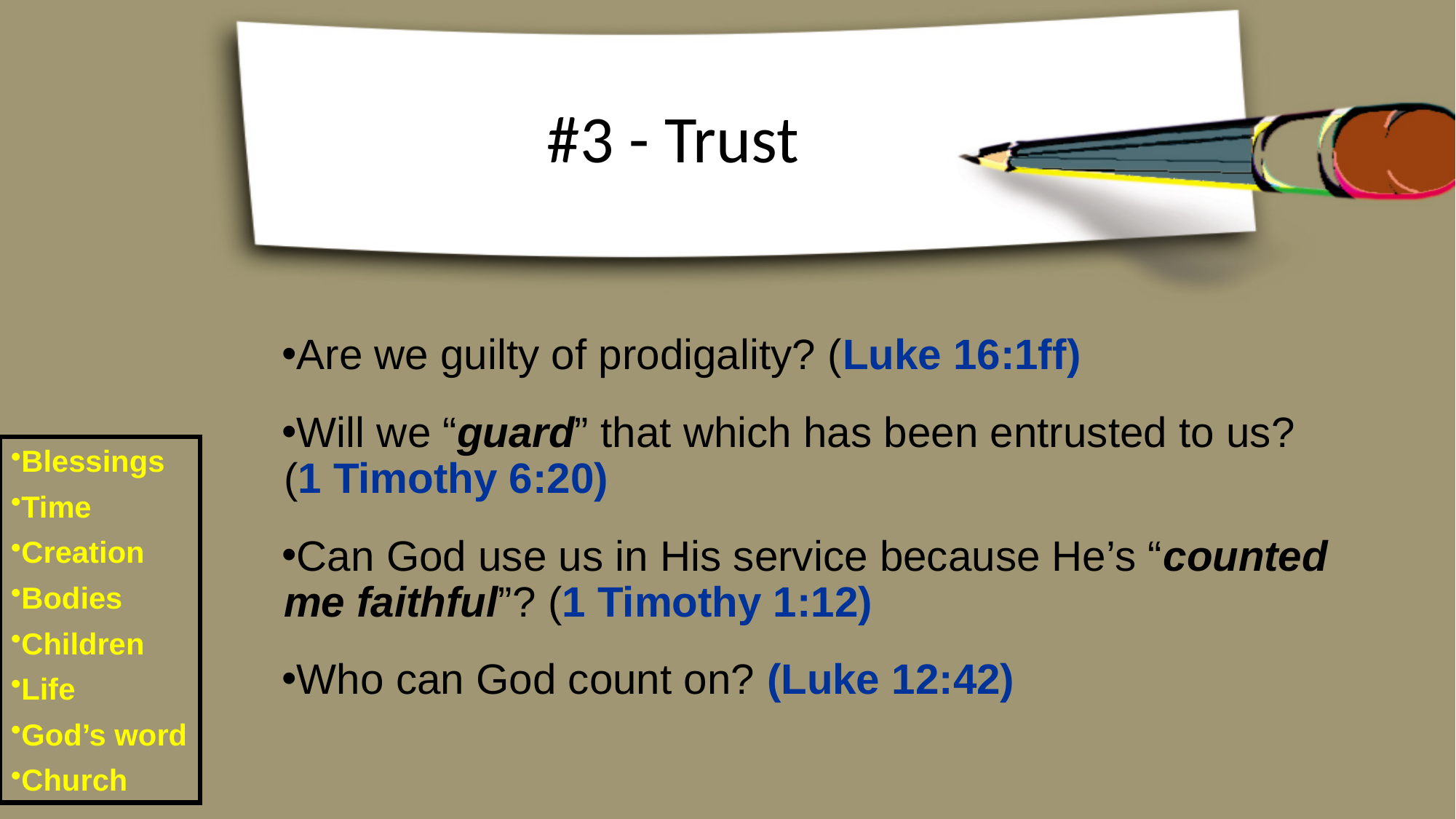

# #3 - Trust
Are we guilty of prodigality? (Luke 16:1ff)
Will we “guard” that which has been entrusted to us? (1 Timothy 6:20)
Can God use us in His service because He’s “counted me faithful”? (1 Timothy 1:12)
Who can God count on? (Luke 12:42)
Blessings
Time
Creation
Bodies
Children
Life
God’s word
Church